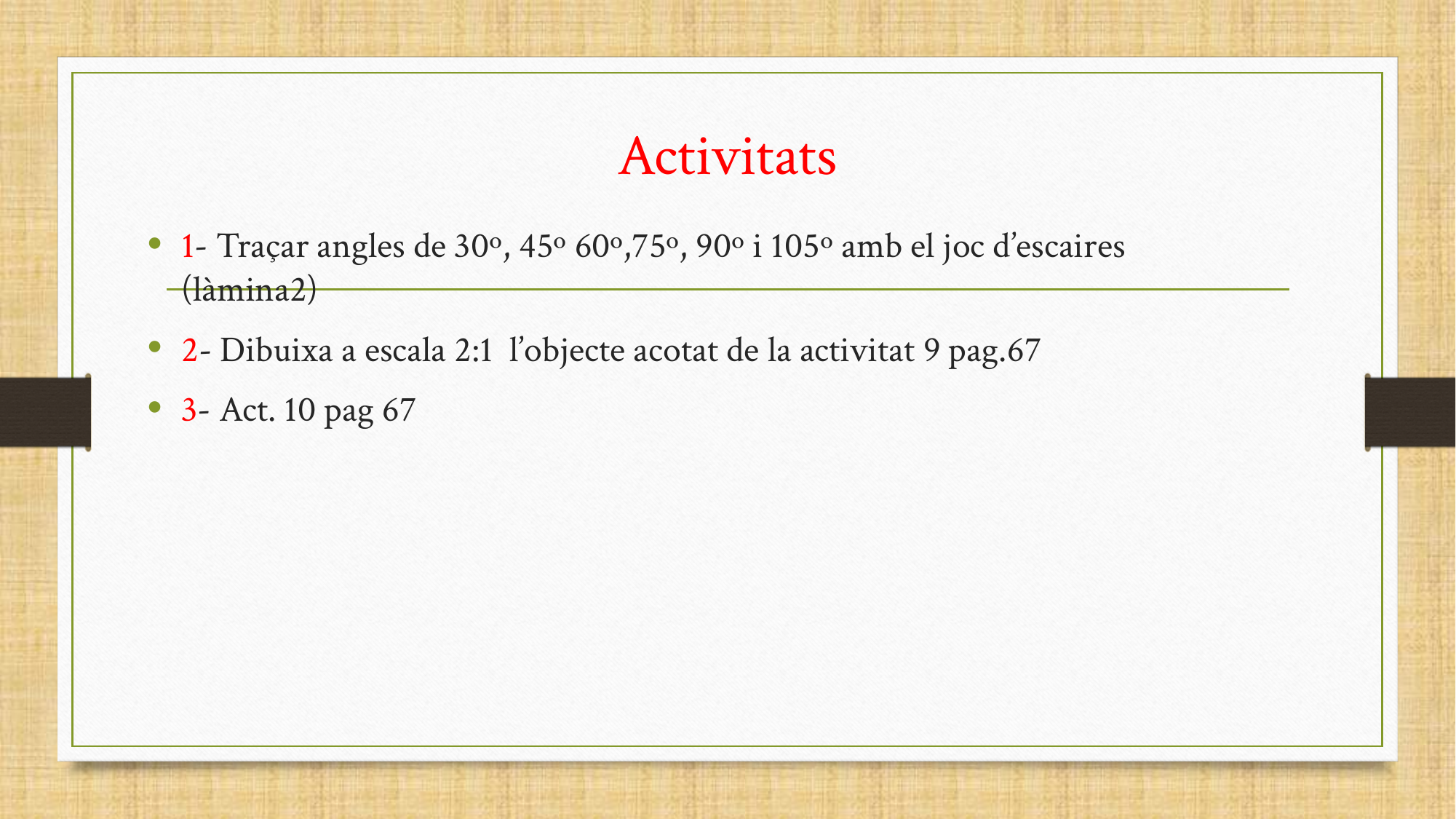

# Activitats
1- Traçar angles de 30º, 45º 60º,75º, 90º i 105º amb el joc d’escaires (làmina2)
2- Dibuixa a escala 2:1  l’objecte acotat de la activitat 9 pag.67
3- Act. 10 pag 67